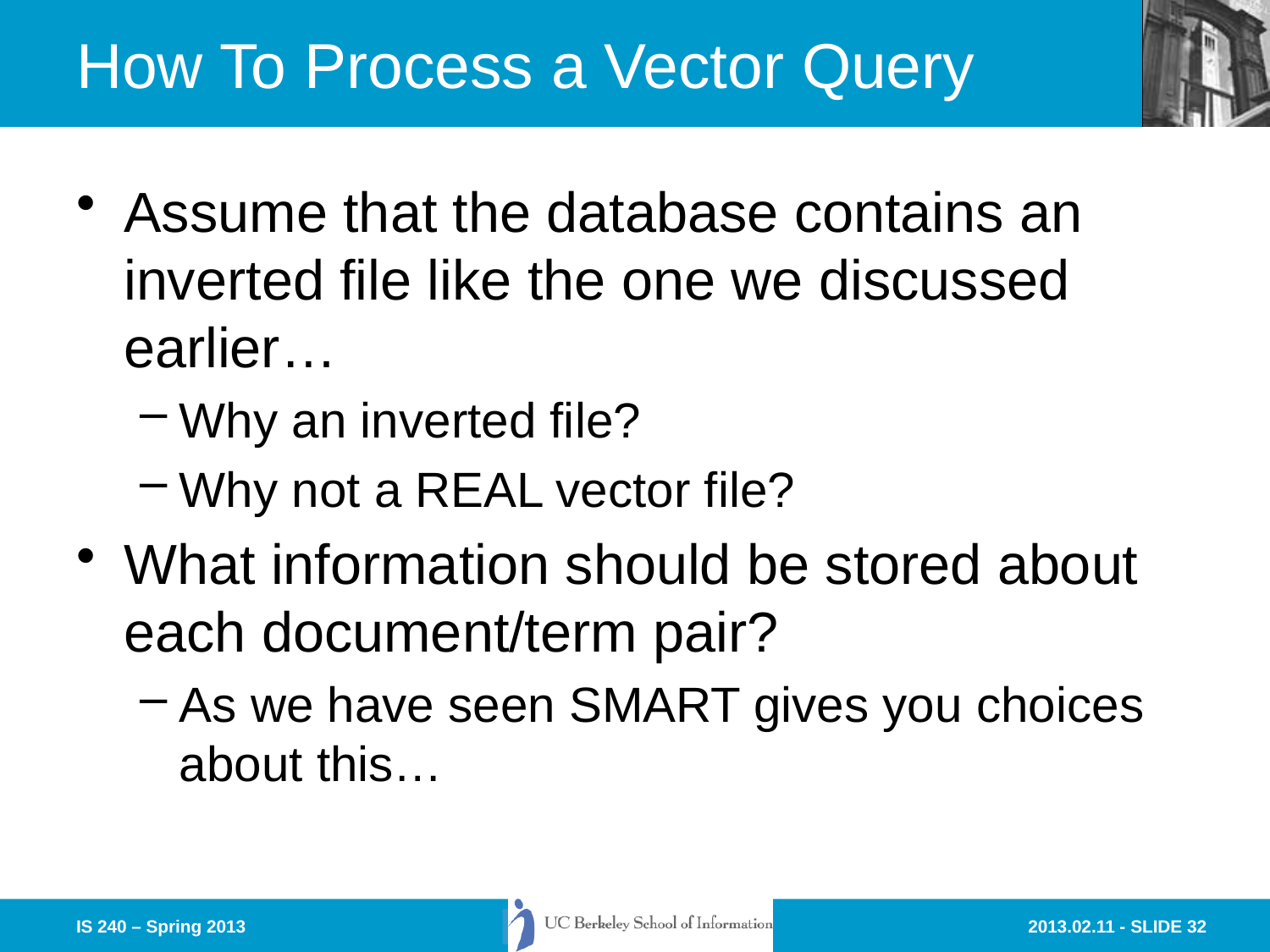

# How To Process a Vector Query
Assume that the database contains an inverted file like the one we discussed earlier…
Why an inverted file?
Why not a REAL vector file?
What information should be stored about each document/term pair?
As we have seen SMART gives you choices about this…
IS 240 – Spring 2013